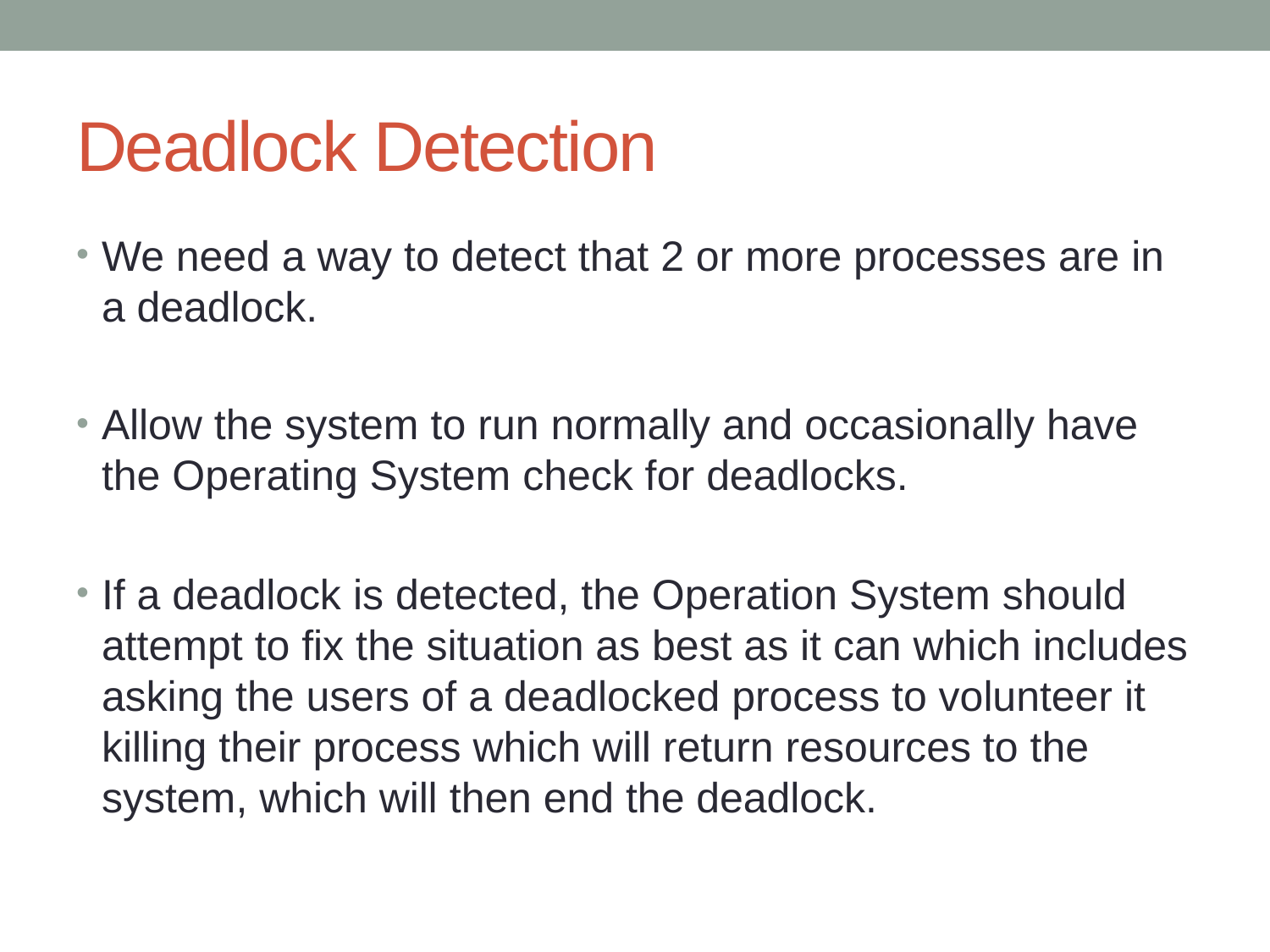

# Deadlock Detection
We need a way to detect that 2 or more processes are in a deadlock.

Allow the system to run normally and occasionally have the Operating System check for deadlocks.

If a deadlock is detected, the Operation System should attempt to fix the situation as best as it can which includes asking the users of a deadlocked process to volunteer it killing their process which will return resources to the system, which will then end the deadlock.